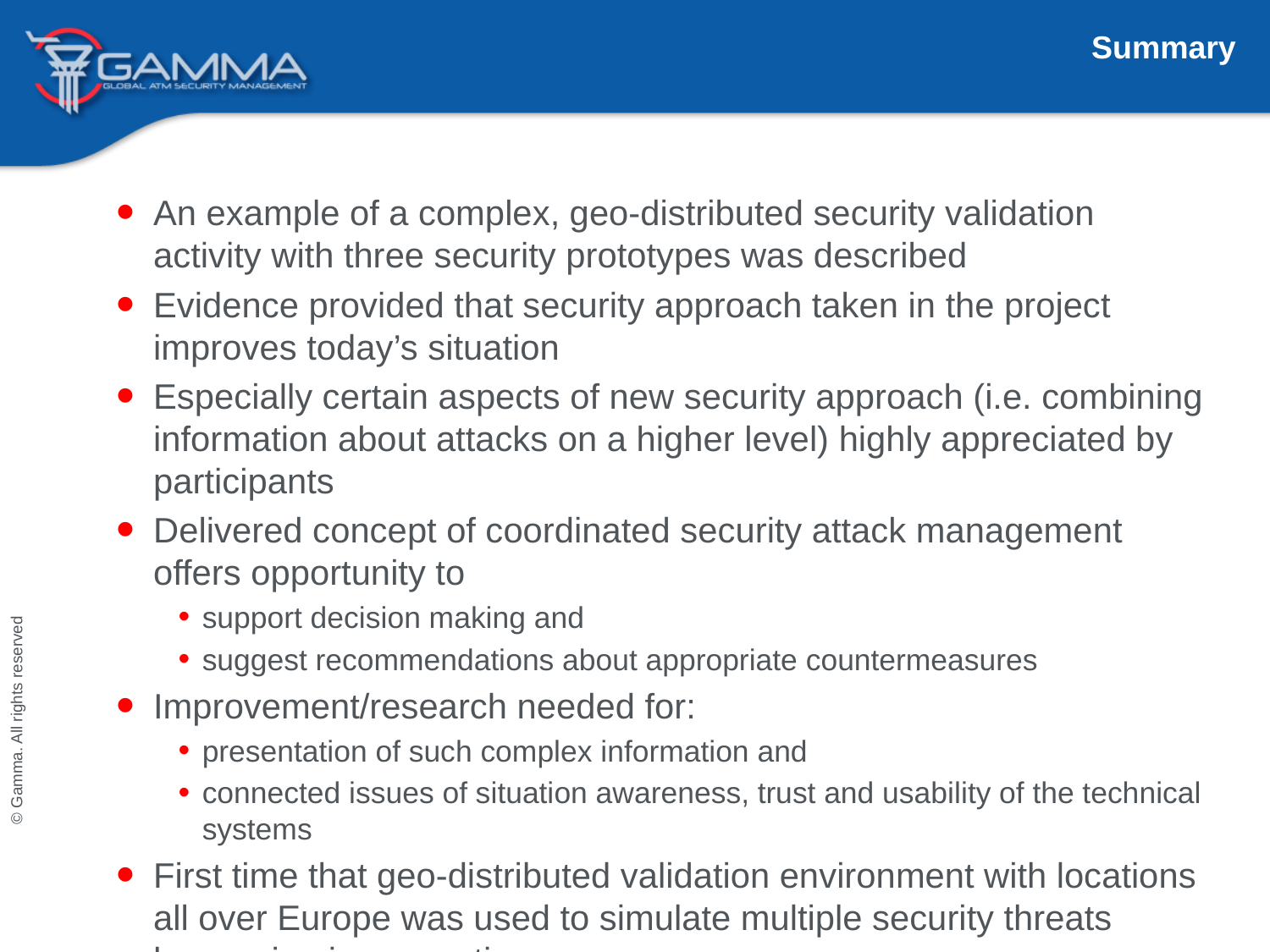

# Summary
An example of a complex, geo-distributed security validation activity with three security prototypes was described
Evidence provided that security approach taken in the project improves today’s situation
Especially certain aspects of new security approach (i.e. combining information about attacks on a higher level) highly appreciated by participants
Delivered concept of coordinated security attack management offers opportunity to
support decision making and
suggest recommendations about appropriate countermeasures
Improvement/research needed for:
presentation of such complex information and
connected issues of situation awareness, trust and usability of the technical systems
First time that geo-distributed validation environment with locations all over Europe was used to simulate multiple security threats happening in one nation

© Gamma. All rights reserved